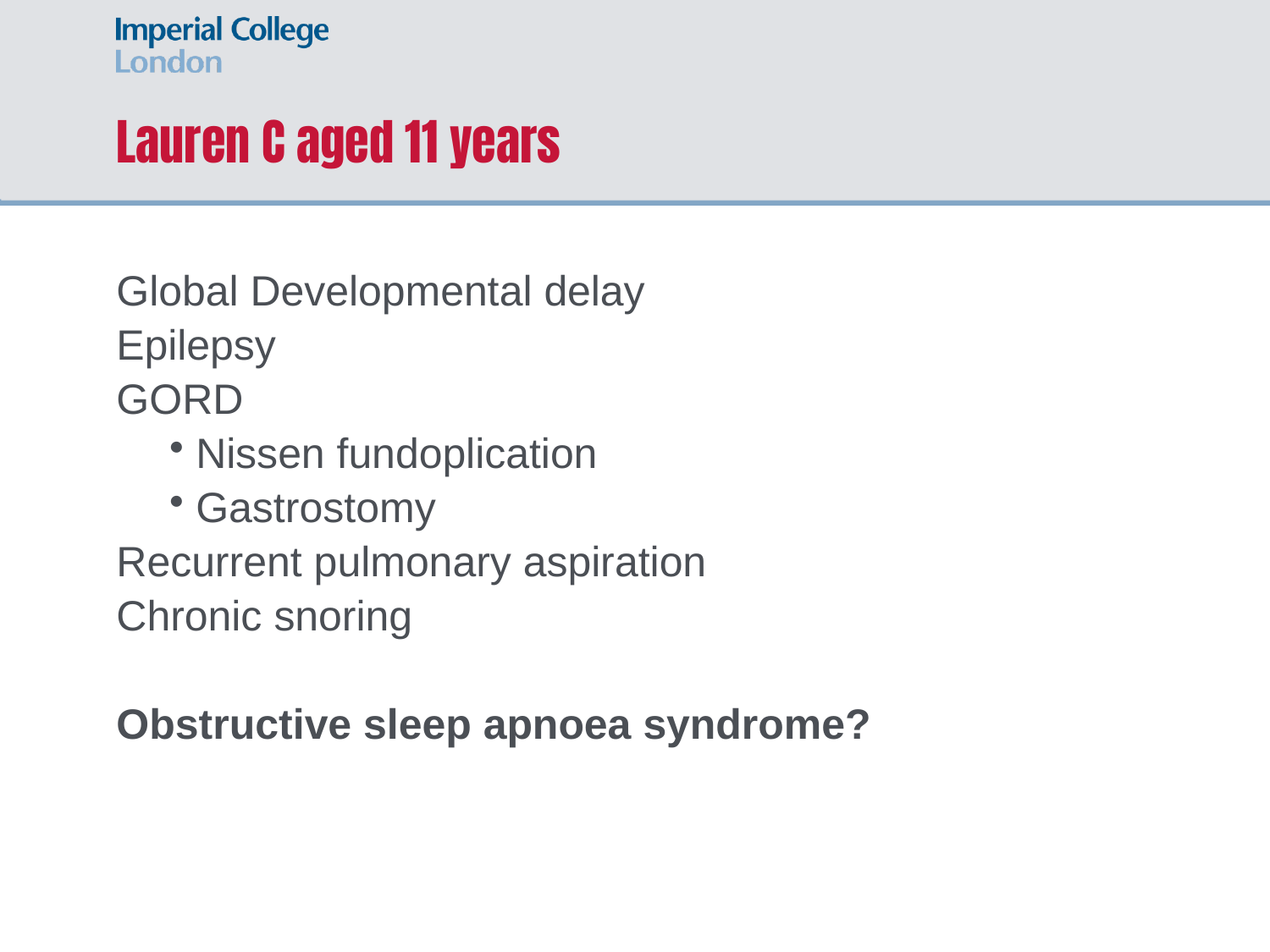

# Lauren C aged 11 years
Global Developmental delay
Epilepsy
GORD
Nissen fundoplication
Gastrostomy
Recurrent pulmonary aspiration
Chronic snoring

Obstructive sleep apnoea syndrome?